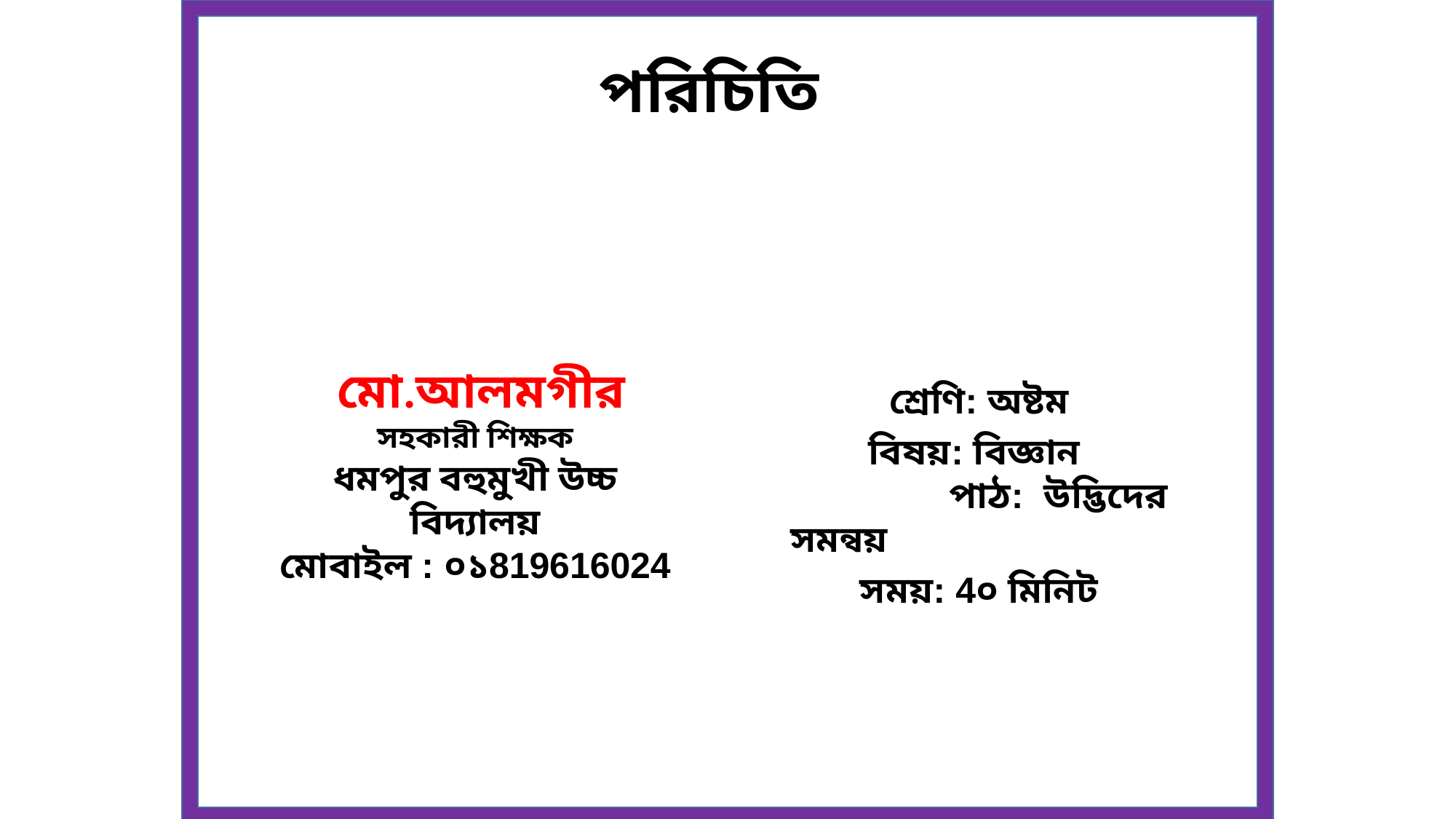

পরিচিতি
     মো.আলমগীর
সহকারী শিক্ষক
ধমপুর বহুমুখী উচ্চ বিদ্যালয়
মোবাইল : ০১819616024
শ্রেণি: অষ্টম
বিষয়: বিজ্ঞান
        পাঠ: উদ্ভিদের সমন্বয়
সময়: 4০ মিনিট